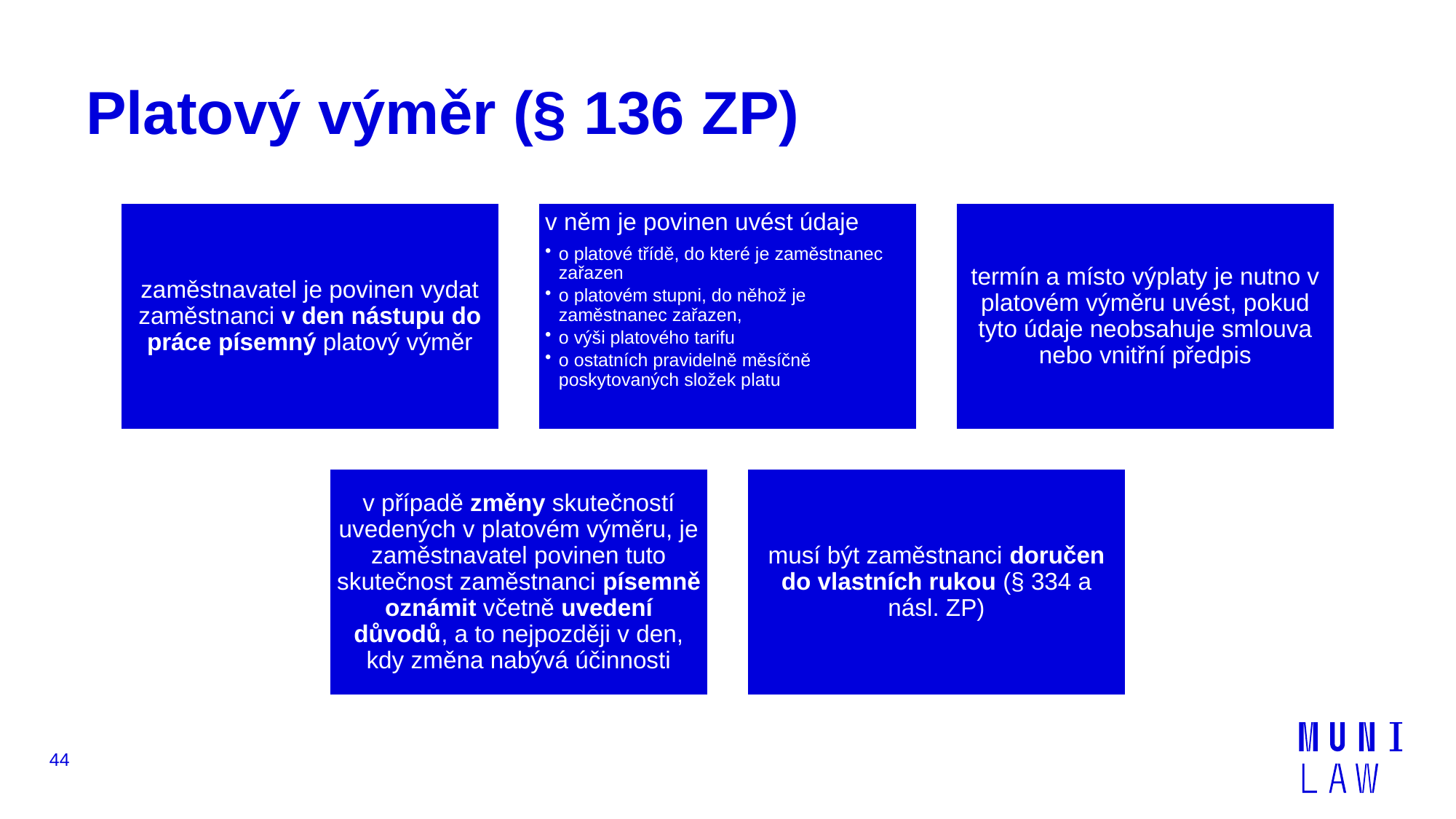

# Platový výměr (§ 136 ZP)
zaměstnavatel je povinen vydat zaměstnanci v den nástupu do práce písemný platový výměr
v něm je povinen uvést údaje
o platové třídě, do které je zaměstnanec zařazen
o platovém stupni, do něhož je zaměstnanec zařazen,
o výši platového tarifu
o ostatních pravidelně měsíčně poskytovaných složek platu
termín a místo výplaty je nutno v platovém výměru uvést, pokud tyto údaje neobsahuje smlouva nebo vnitřní předpis
v případě změny skutečností uvedených v platovém výměru, je zaměstnavatel povinen tuto skutečnost zaměstnanci písemně oznámit včetně uvedení důvodů, a to nejpozději v den, kdy změna nabývá účinnosti
musí být zaměstnanci doručen do vlastních rukou (§ 334 a násl. ZP)
44